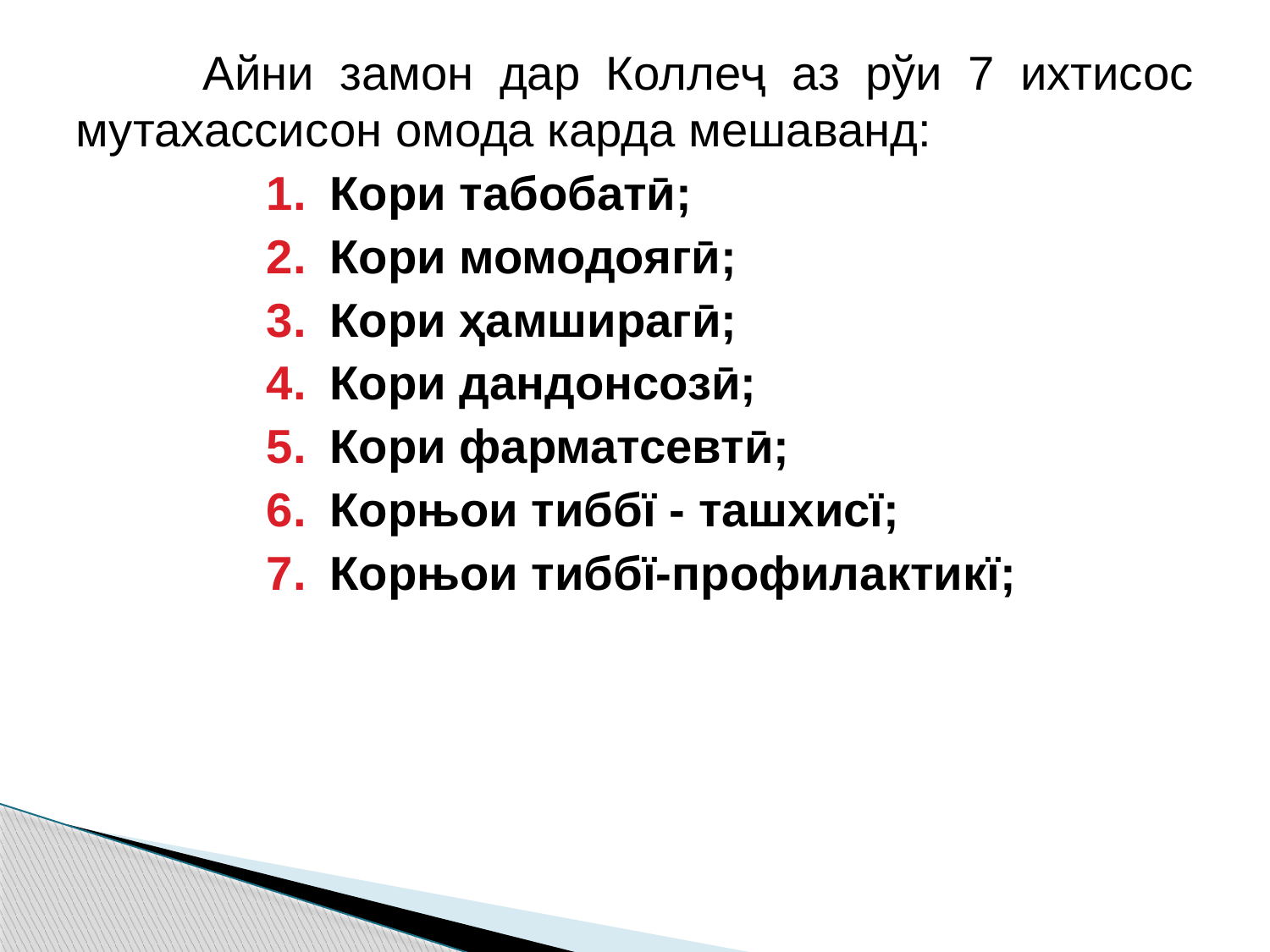

Айни замон дар Коллеҷ аз рўи 7 ихтисос мутахассисон омода карда мешаванд:
Кори табобатӣ;
Кори момодоягӣ;
Кори ҳамширагӣ;
Кори дандонсозӣ;
Кори фарматсевтӣ;
Корњои тиббї - ташхисї;
Корњои тиббї-профилактикї;